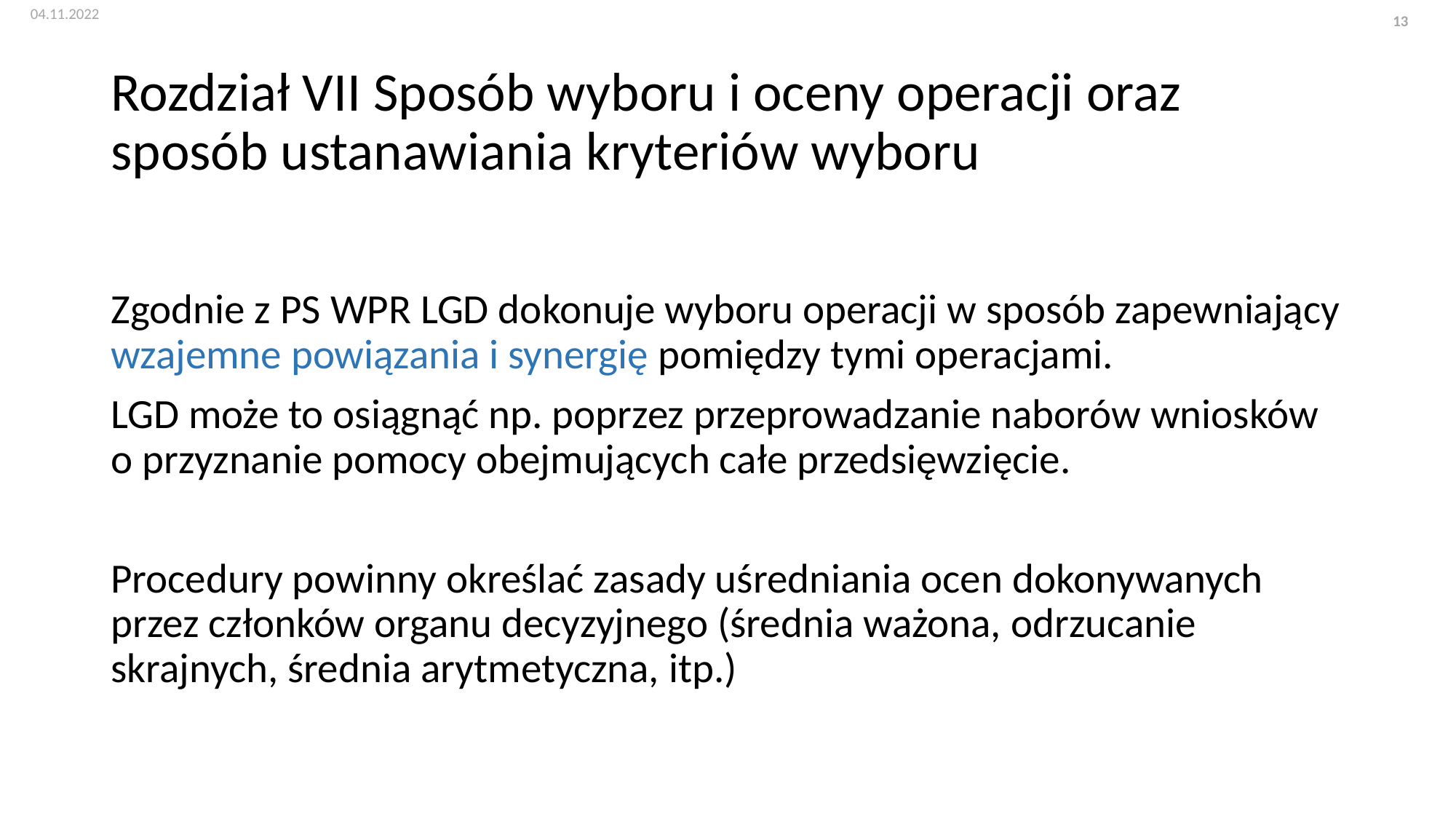

# Rozdział VII Sposób wyboru i oceny operacji oraz sposób ustanawiania kryteriów wyboru

Zgodnie z PS WPR LGD dokonuje wyboru operacji w sposób zapewniający wzajemne powiązania i synergię pomiędzy tymi operacjami.
LGD może to osiągnąć np. poprzez przeprowadzanie naborów wniosków o przyznanie pomocy obejmujących całe przedsięwzięcie.

Procedury powinny określać zasady uśredniania ocen dokonywanych przez członków organu decyzyjnego (średnia ważona, odrzucanie skrajnych, średnia arytmetyczna, itp.)